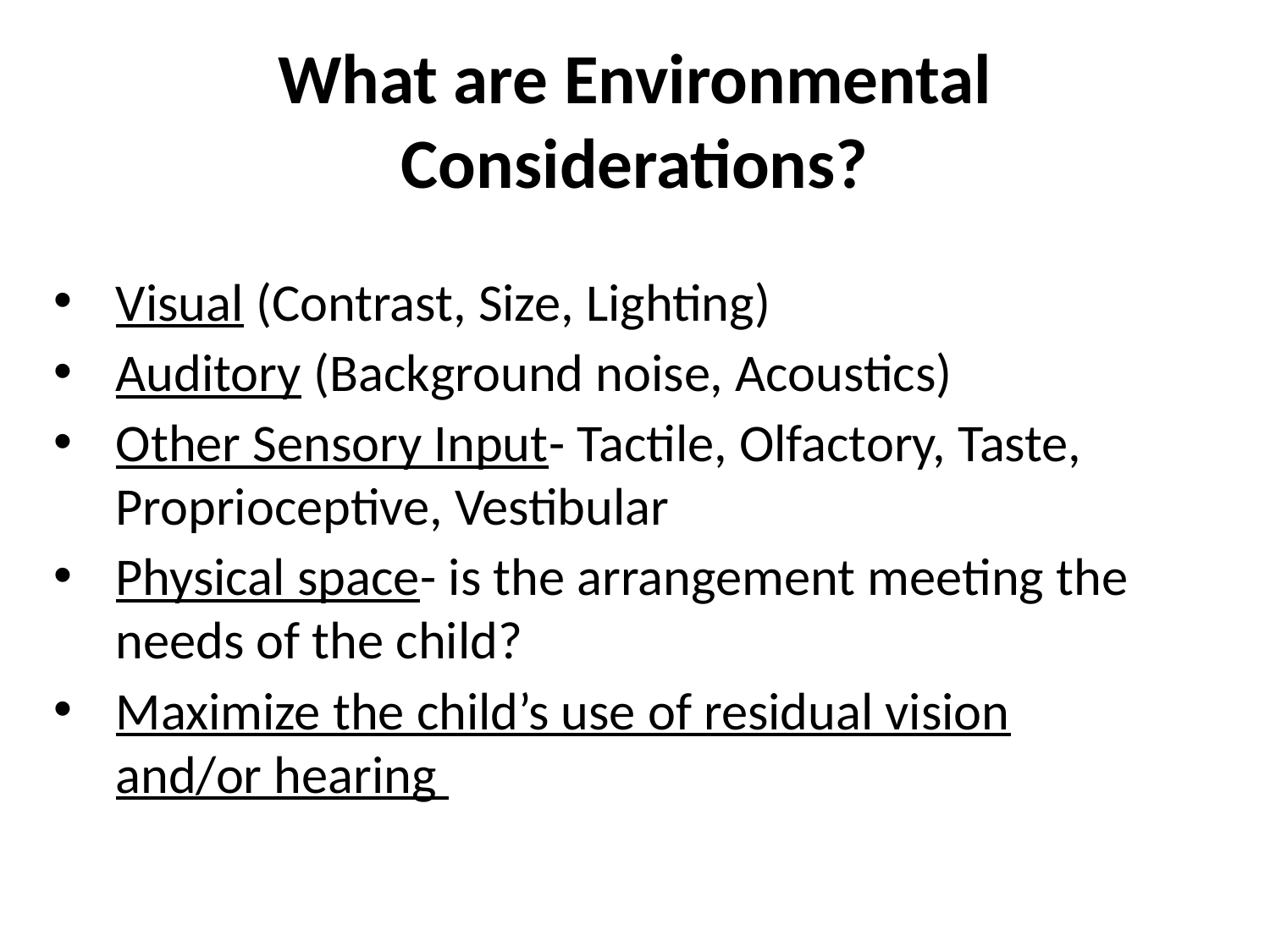

# What are Environmental Considerations?
Visual (Contrast, Size, Lighting)
Auditory (Background noise, Acoustics)
Other Sensory Input- Tactile, Olfactory, Taste, Proprioceptive, Vestibular
Physical space- is the arrangement meeting the needs of the child?
Maximize the child’s use of residual vision and/or hearing